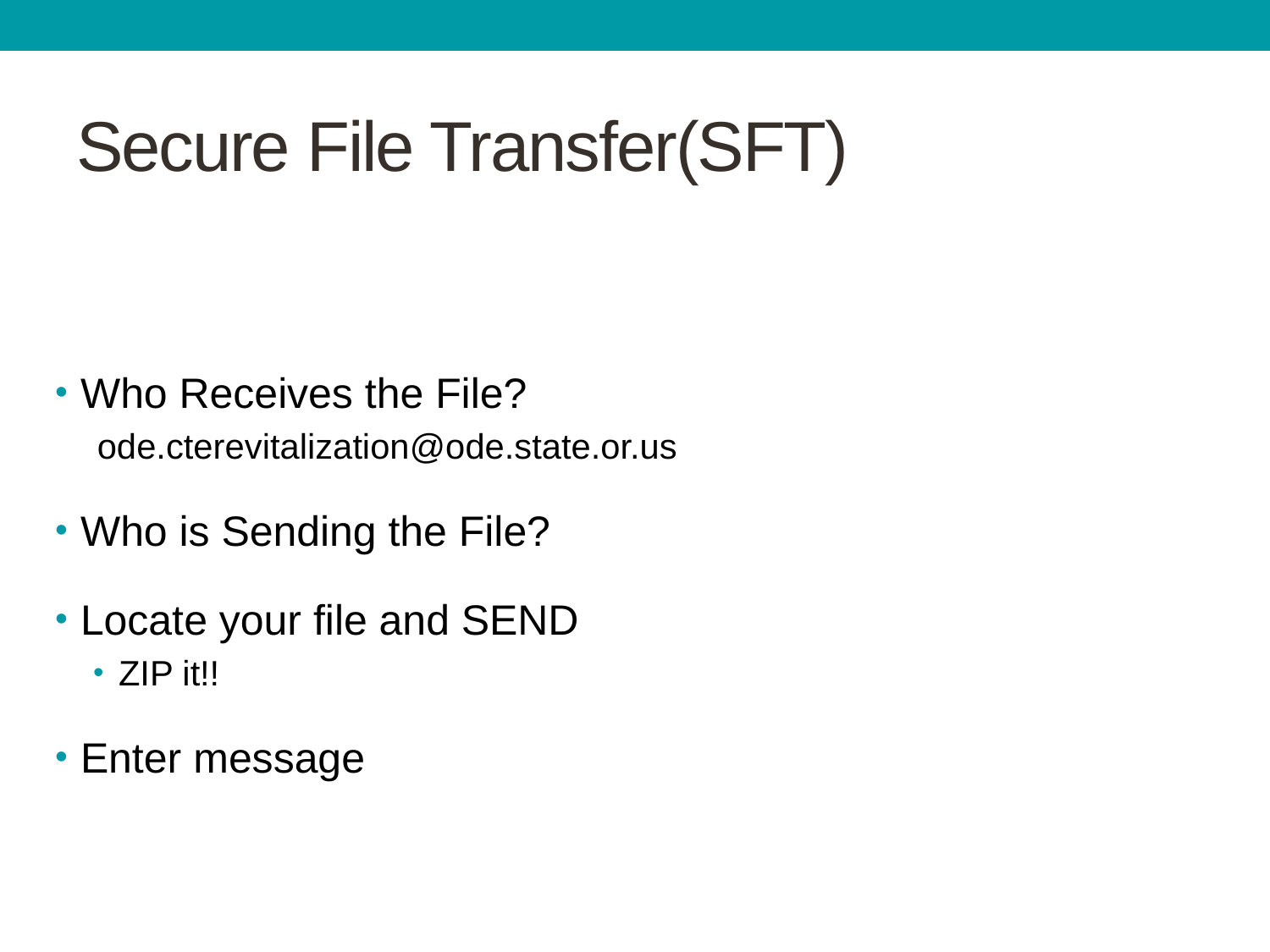

# Secure File Transfer(SFT)
Who Receives the File?
ode.cterevitalization@ode.state.or.us

Who is Sending the File?

Locate your file and SEND
ZIP it!!

Enter message